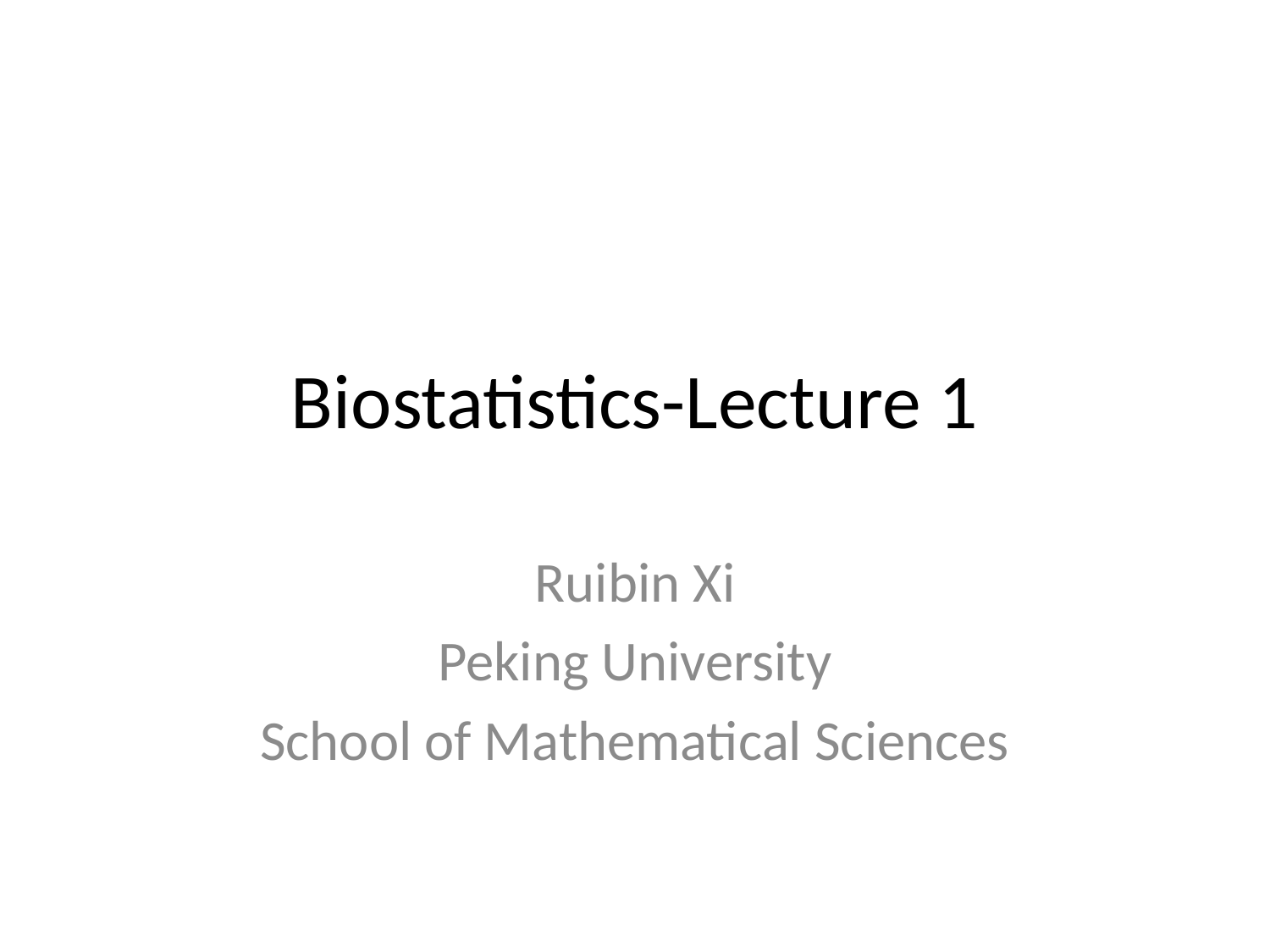

# Biostatistics-Lecture 1
Ruibin Xi
Peking University
School of Mathematical Sciences